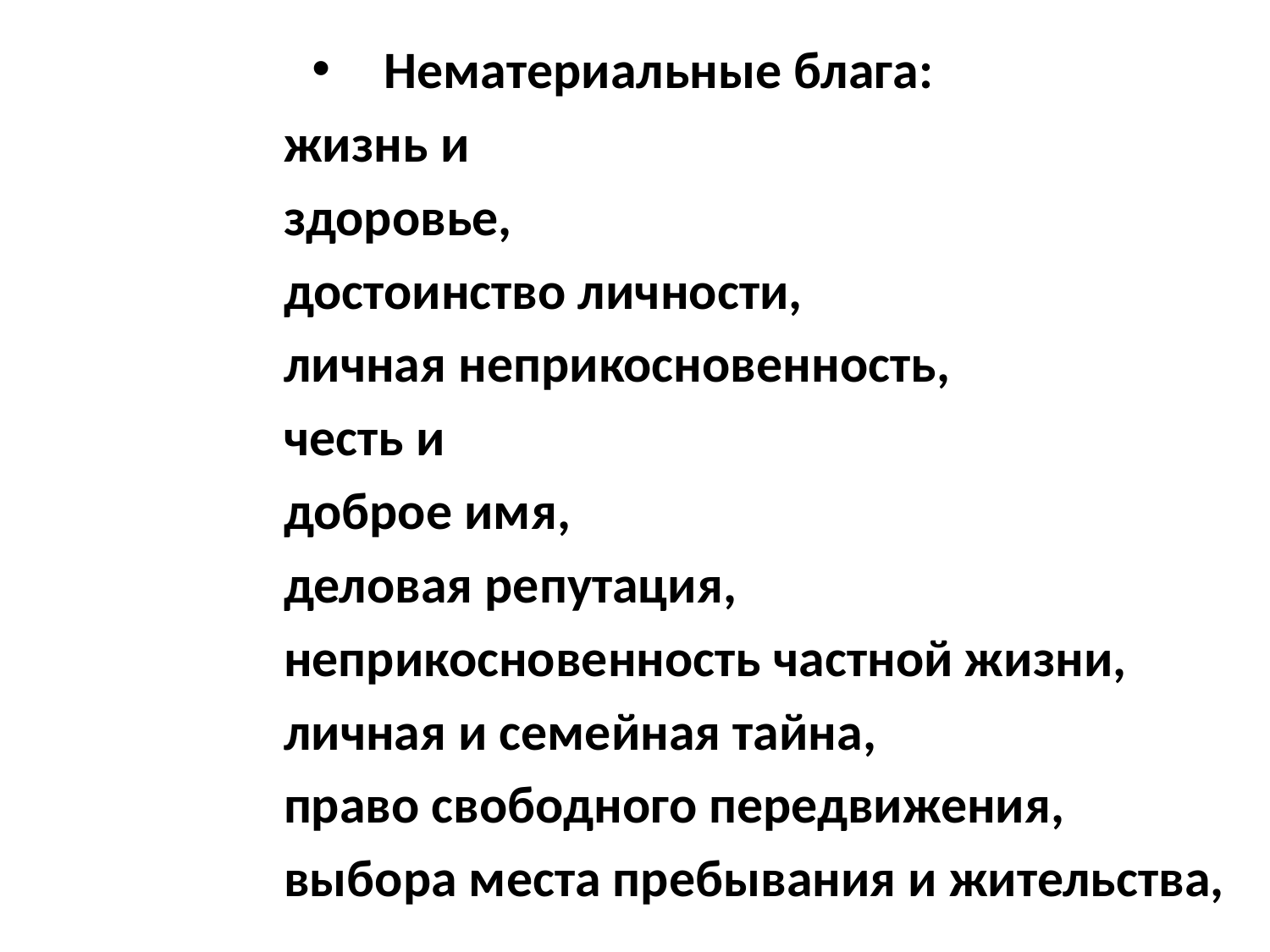

Нематериальные блага:
жизнь и
здоровье,
достоинство личности,
личная неприкосновенность,
честь и
доброе имя,
деловая репутация,
неприкосновенность частной жизни,
личная и семейная тайна,
право свободного передвижения,
выбора места пребывания и жительства,